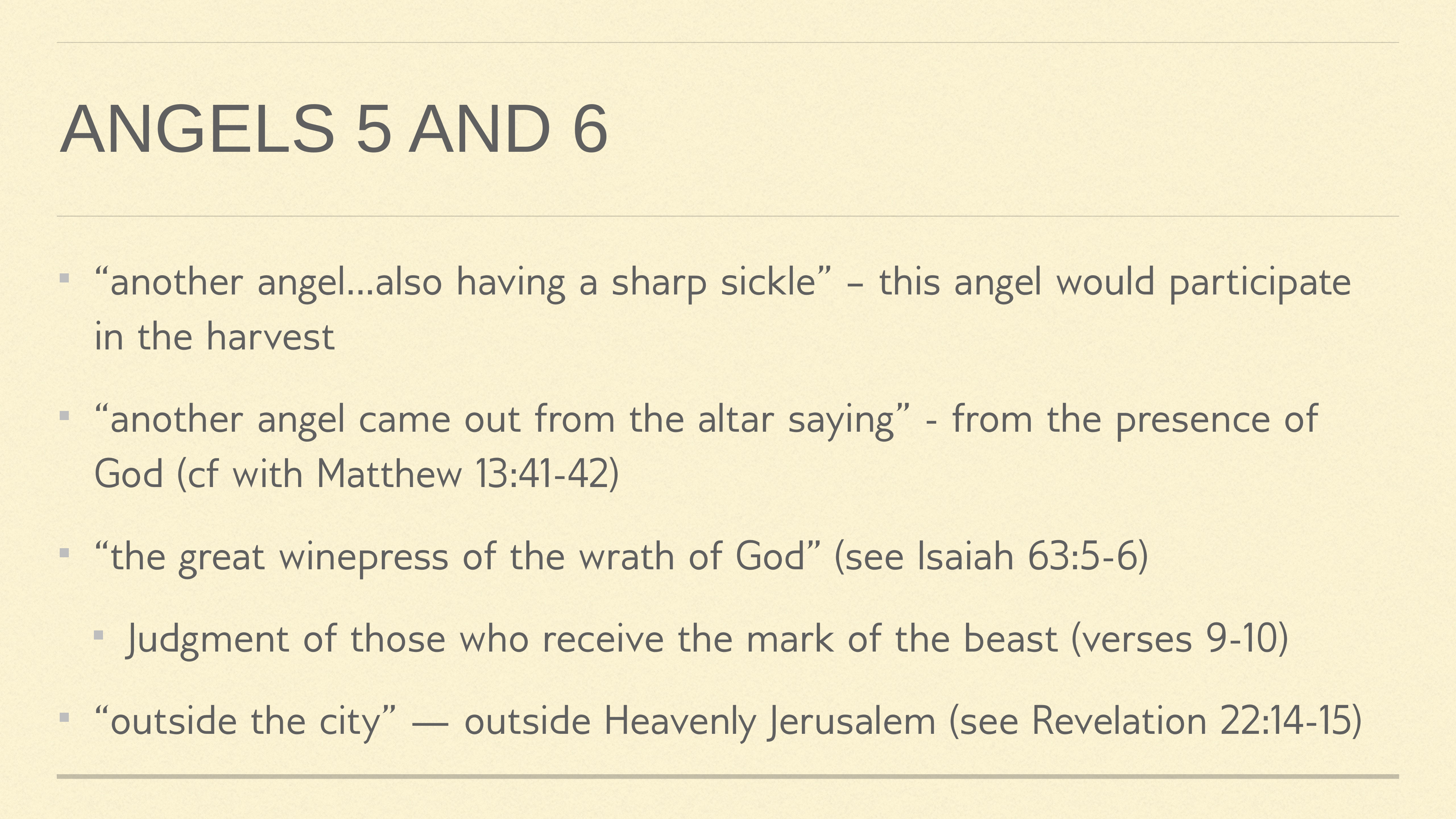

# Angels 5 and 6
“another angel...also having a sharp sickle” – this angel would participate in the harvest
“another angel came out from the altar saying” - from the presence of God (cf with Matthew 13:41-42)
“the great winepress of the wrath of God” (see Isaiah 63:5-6)
Judgment of those who receive the mark of the beast (verses 9-10)
“outside the city” — outside Heavenly Jerusalem (see Revelation 22:14-15)